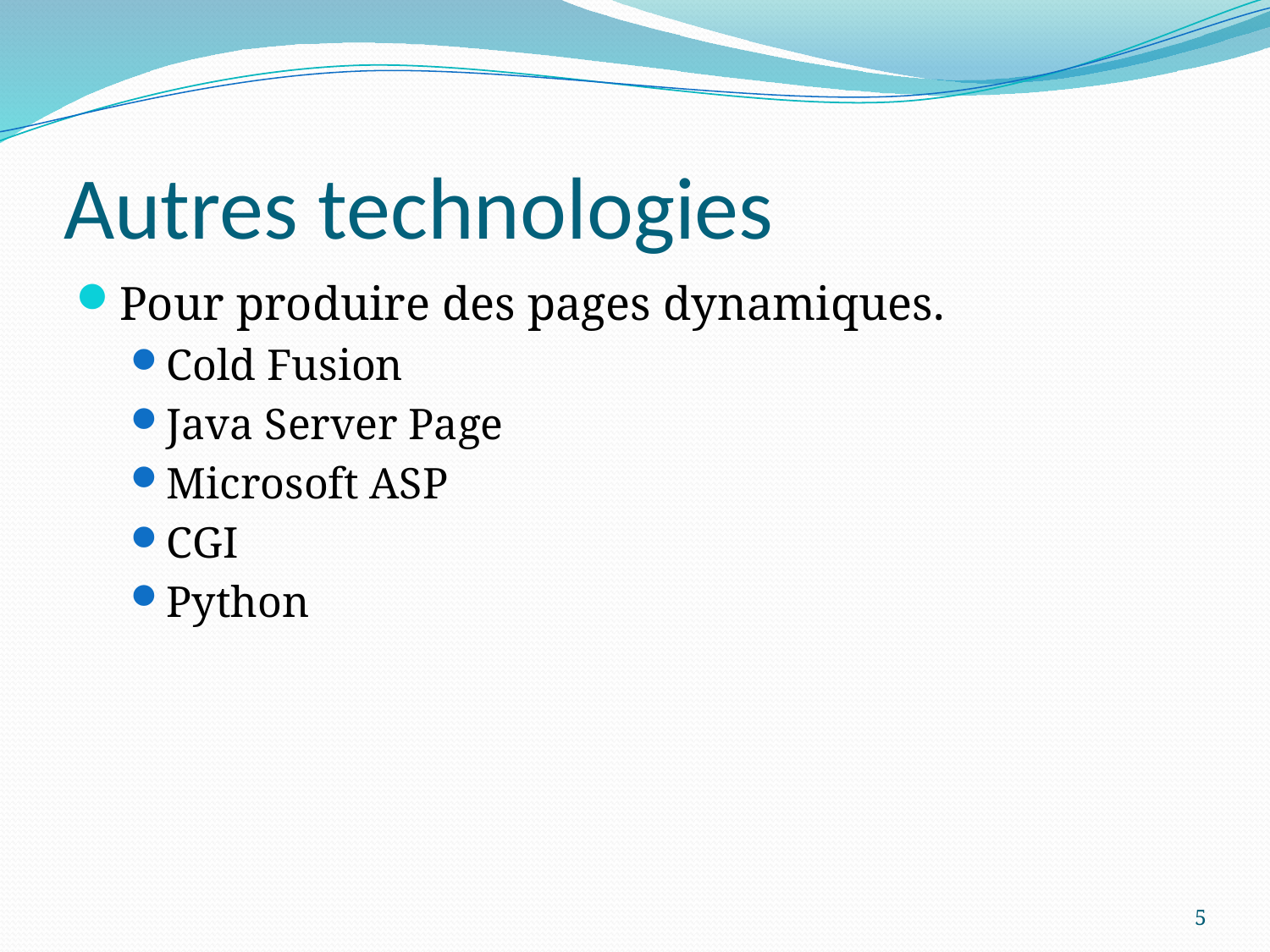

# Autres technologies
Pour produire des pages dynamiques.
Cold Fusion
Java Server Page
Microsoft ASP
CGI
Python

5